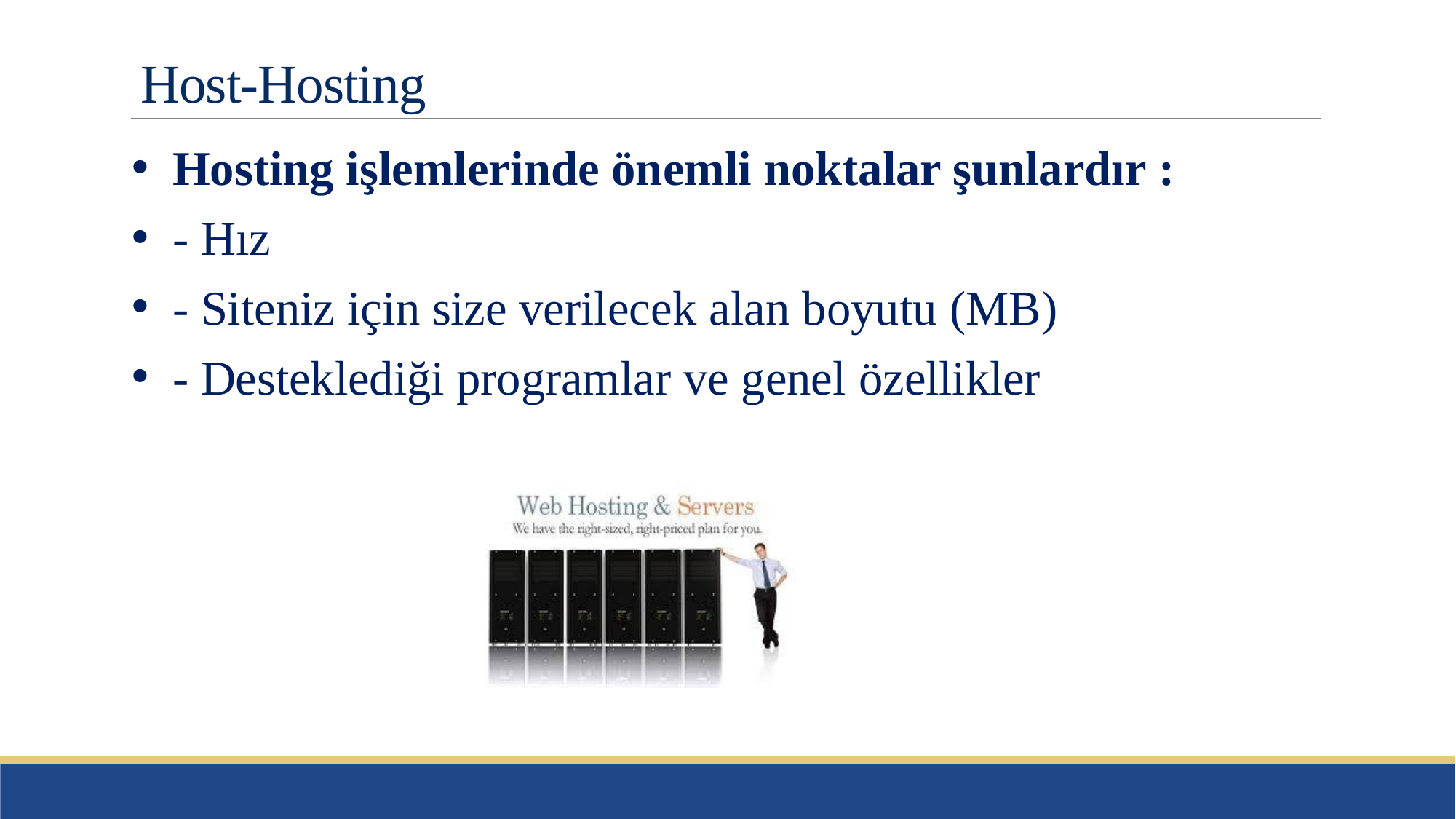

# Host-Hosting
Hosting işlemlerinde önemli noktalar şunlardır :
- Hız
- Siteniz için size verilecek alan boyutu (MB)
- Desteklediği programlar ve genel özellikler